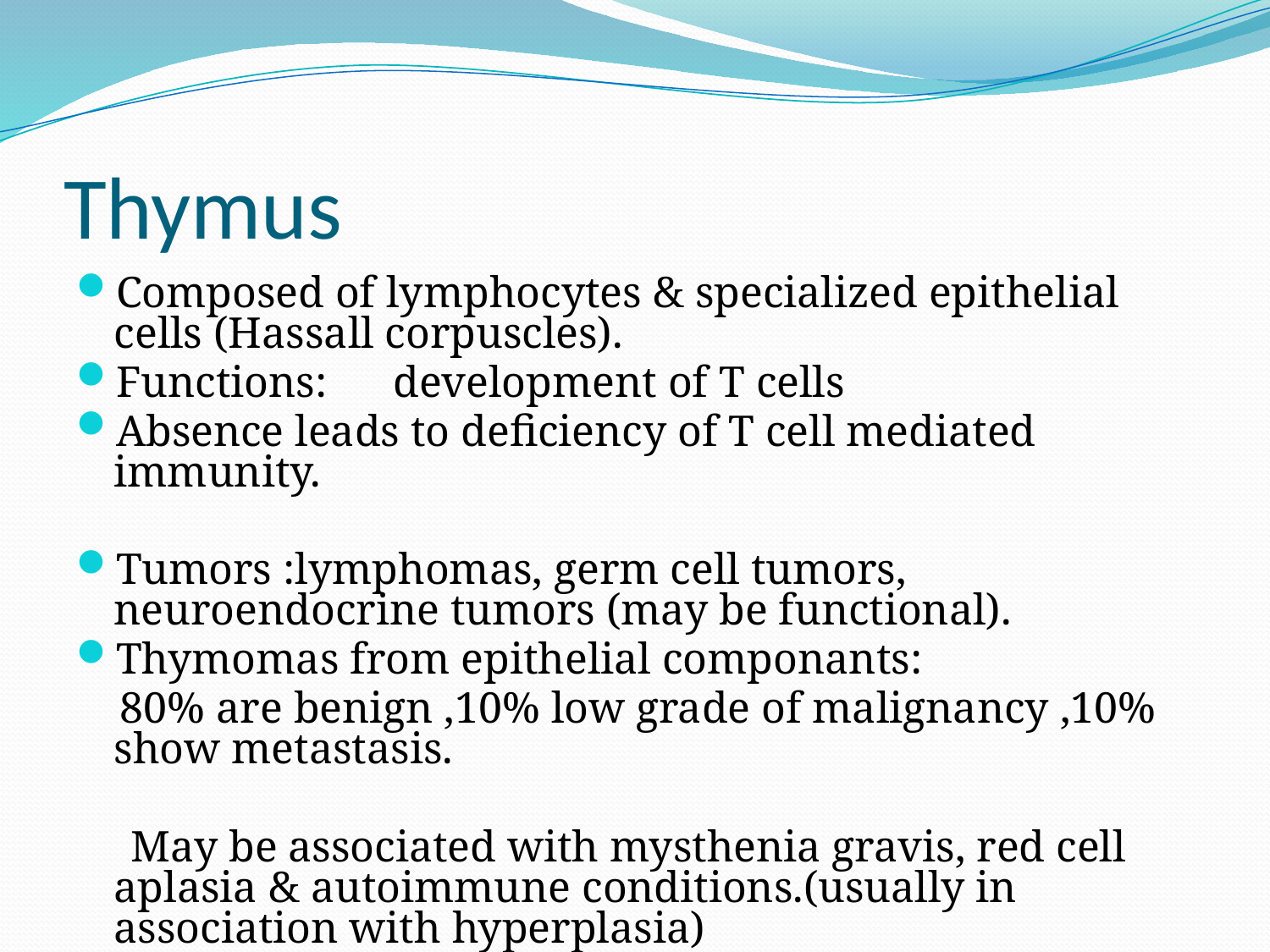

# Thymus
Composed of lymphocytes & specialized epithelial cells (Hassall corpuscles).
Functions:      development of T cells
Absence leads to deficiency of T cell mediated immunity.

Tumors :lymphomas, germ cell tumors, neuroendocrine tumors (may be functional).
Thymomas from epithelial componants:
    80% are benign ,10% low grade of malignancy ,10% show metastasis.

     May be associated with mysthenia gravis, red cell aplasia & autoimmune conditions.(usually in association with hyperplasia)